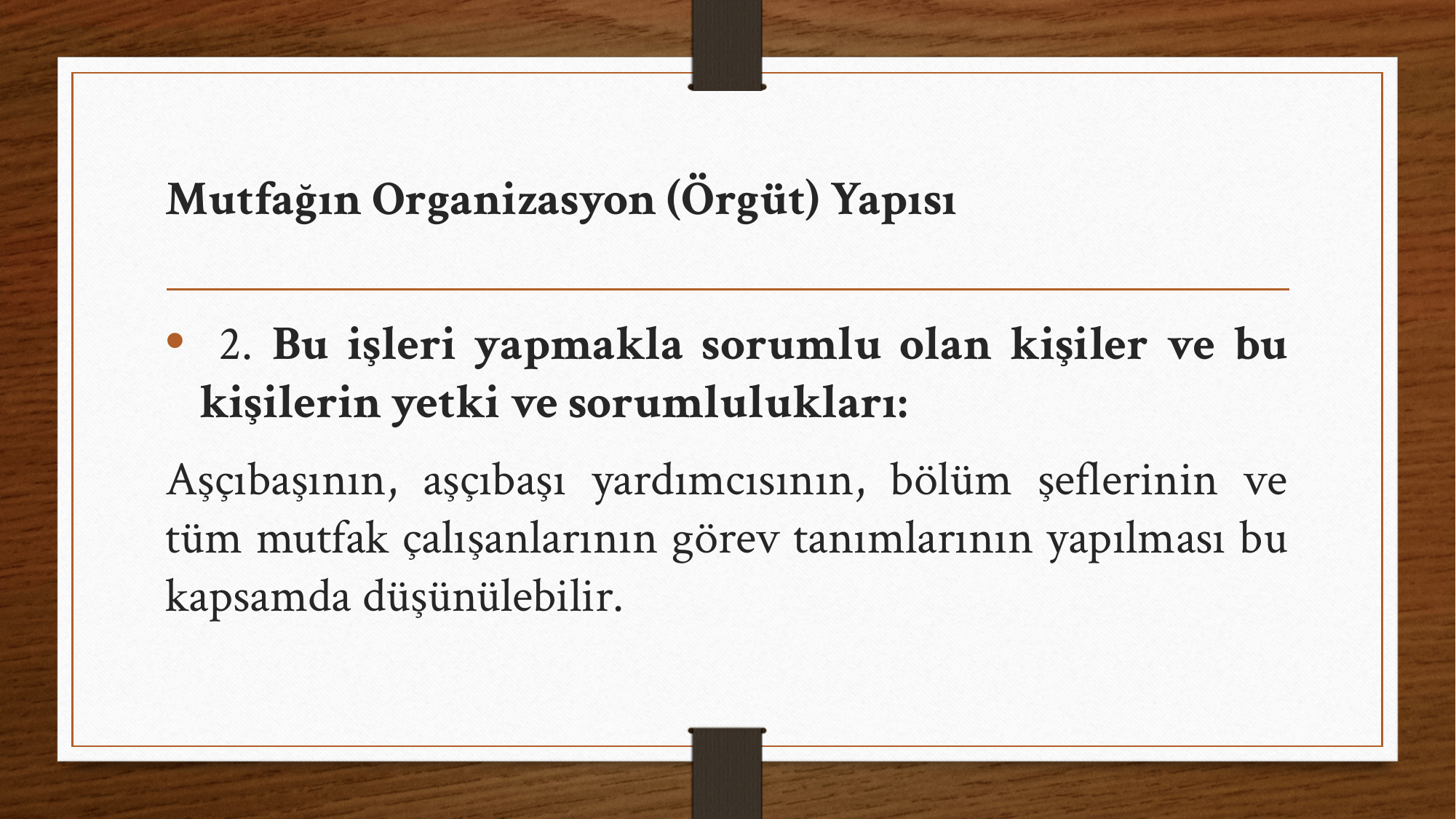

# Mutfağın Organizasyon (Örgüt) Yapısı
 2. Bu işleri yapmakla sorumlu olan kişiler ve bu kişilerin yetki ve sorumlulukları:
Aşçıbaşının, aşçıbaşı yardımcısının, bölüm şeflerinin ve tüm mutfak çalışanlarının görev tanımlarının yapılması bu kapsamda düşünülebilir.